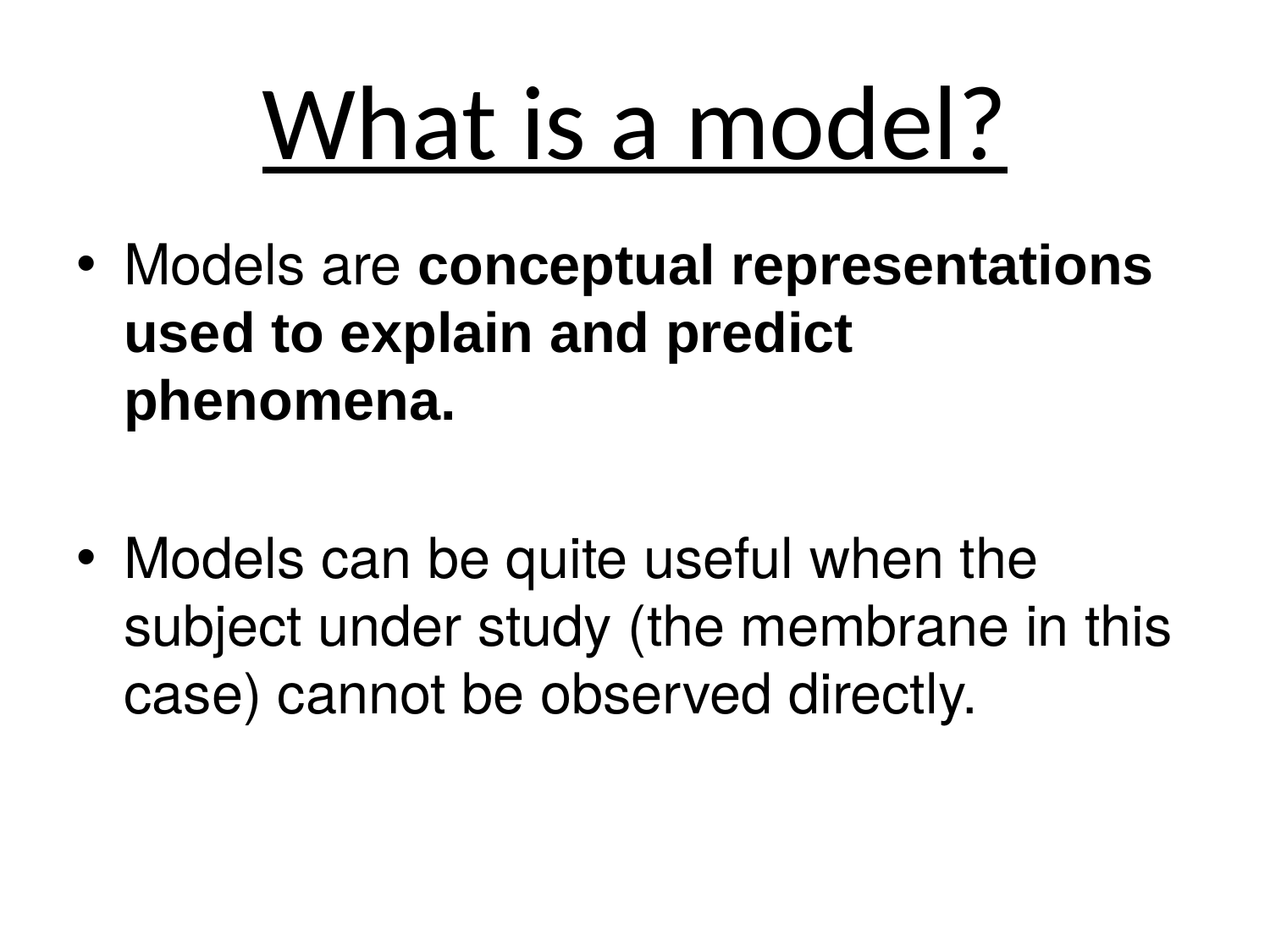

# What is a model?
Models are conceptual representations used to explain and predict phenomena.

Models can be quite useful when the subject under study (the membrane in this case) cannot be observed directly.